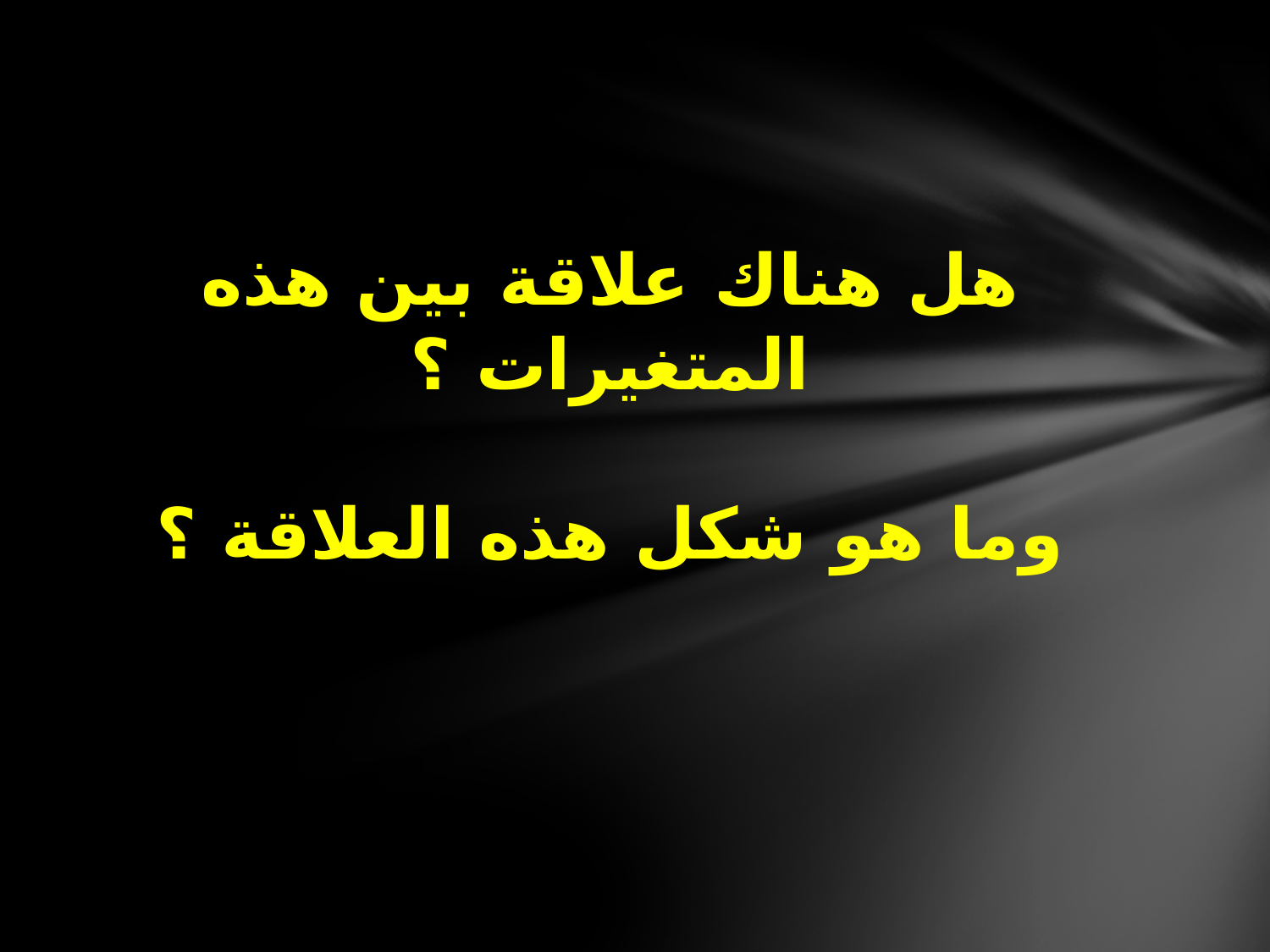

هل هناك علاقة بين هذه المتغيرات ؟
وما هو شكل هذه العلاقة ؟